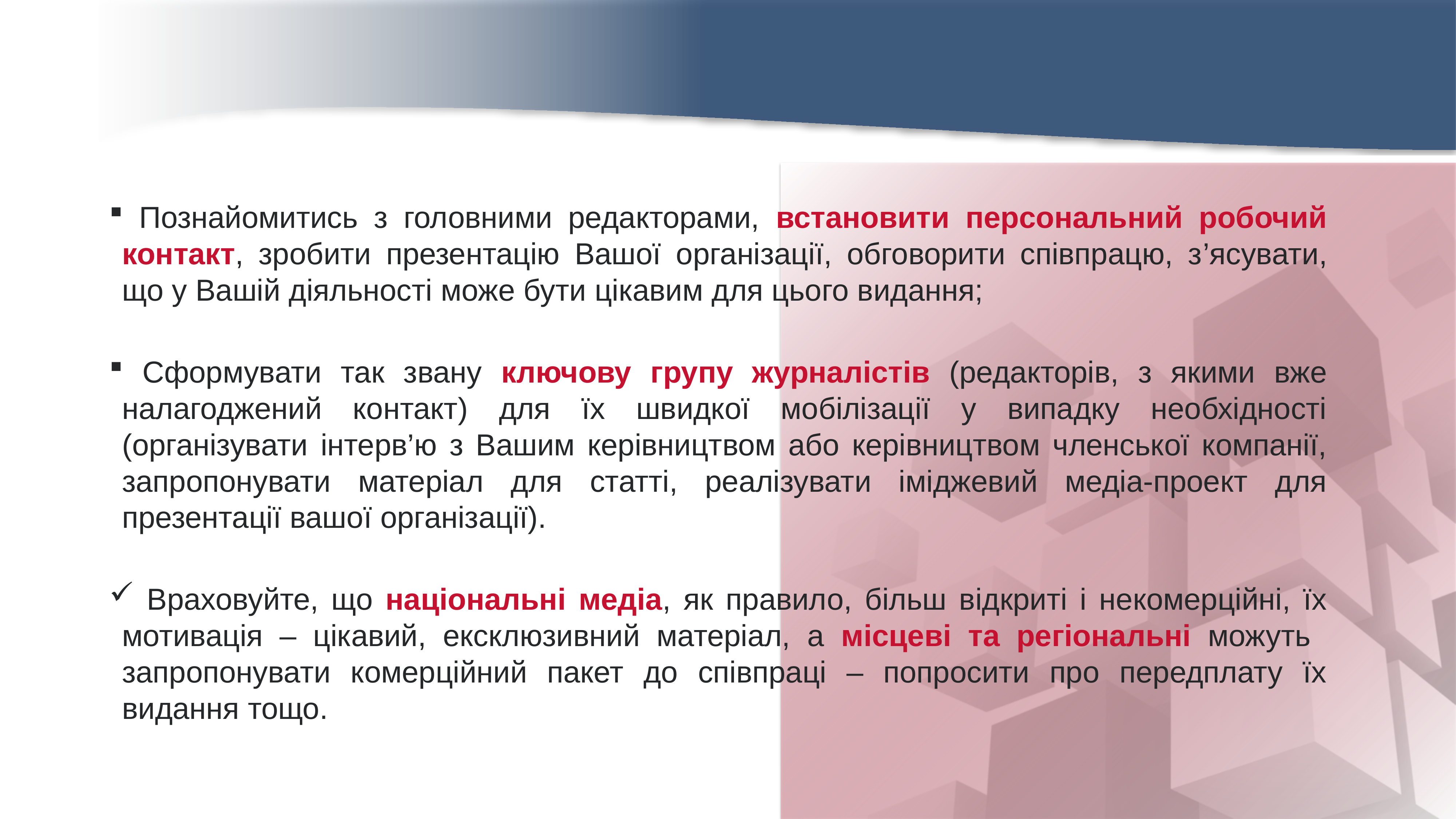

Познайомитись з головними редакторами, встановити персональний робочий контакт, зробити презентацію Вашої організації, обговорити співпрацю, з’ясувати, що у Вашій діяльності може бути цікавим для цього видання;
 Сформувати так звану ключову групу журналістів (редакторів, з якими вже налагоджений контакт) для їх швидкої мобілізації у випадку необхідності (організувати інтерв’ю з Вашим керівництвом або керівництвом членської компанії, запропонувати матеріал для статті, реалізувати іміджевий медіа-проект для презентації вашої організації).
 Враховуйте, що національні медіа, як правило, більш відкриті і некомерційні, їх мотивація – цікавий, ексклюзивний матеріал, а місцеві та регіональні можуть  запропонувати комерційний пакет до співпраці – попросити про передплату їх видання тощо.